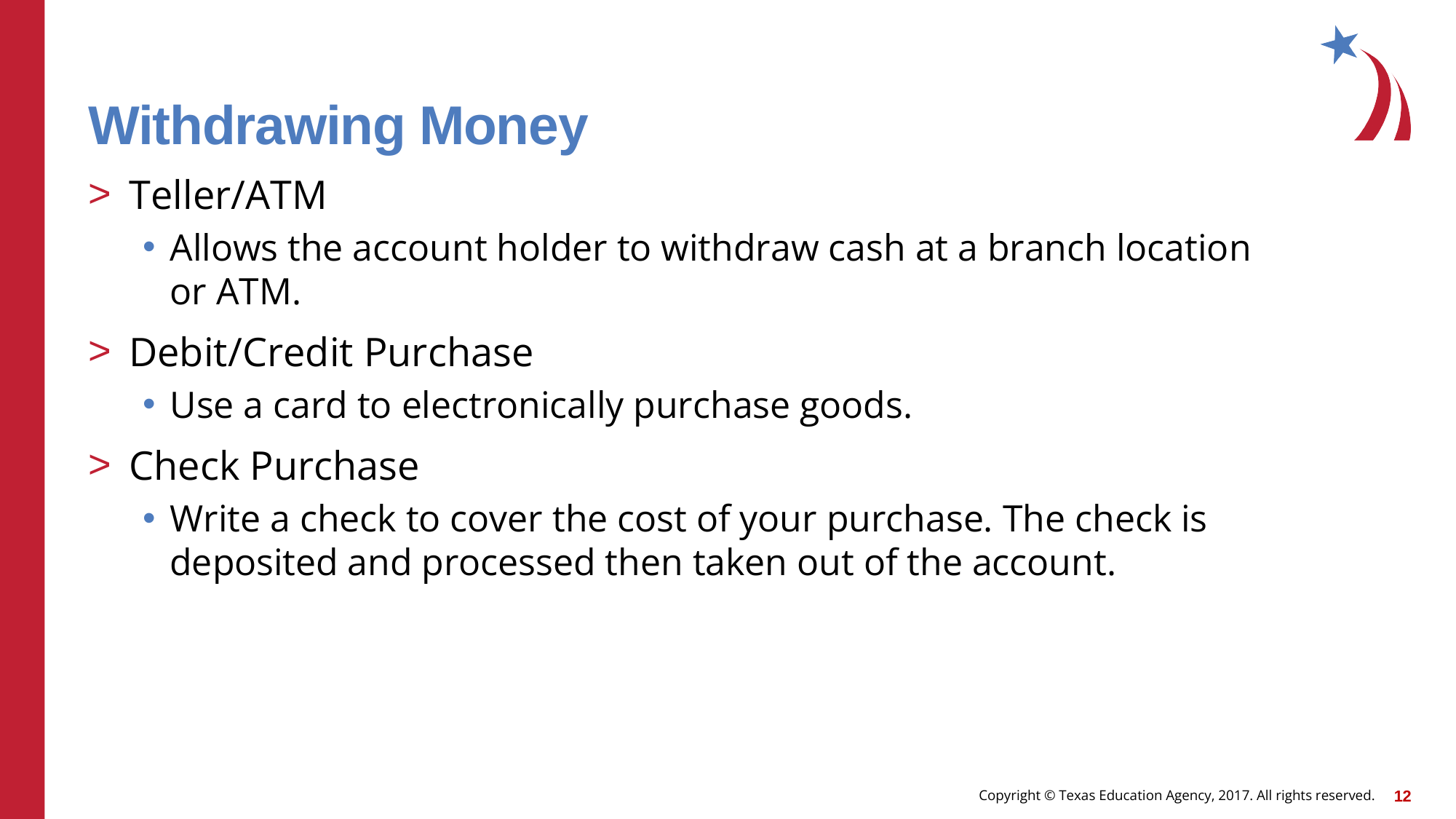

Withdrawing Money
Teller/ATM
Allows the account holder to withdraw cash at a branch location or ATM.
Debit/Credit Purchase
Use a card to electronically purchase goods.
Check Purchase
Write a check to cover the cost of your purchase. The check is deposited and processed then taken out of the account.